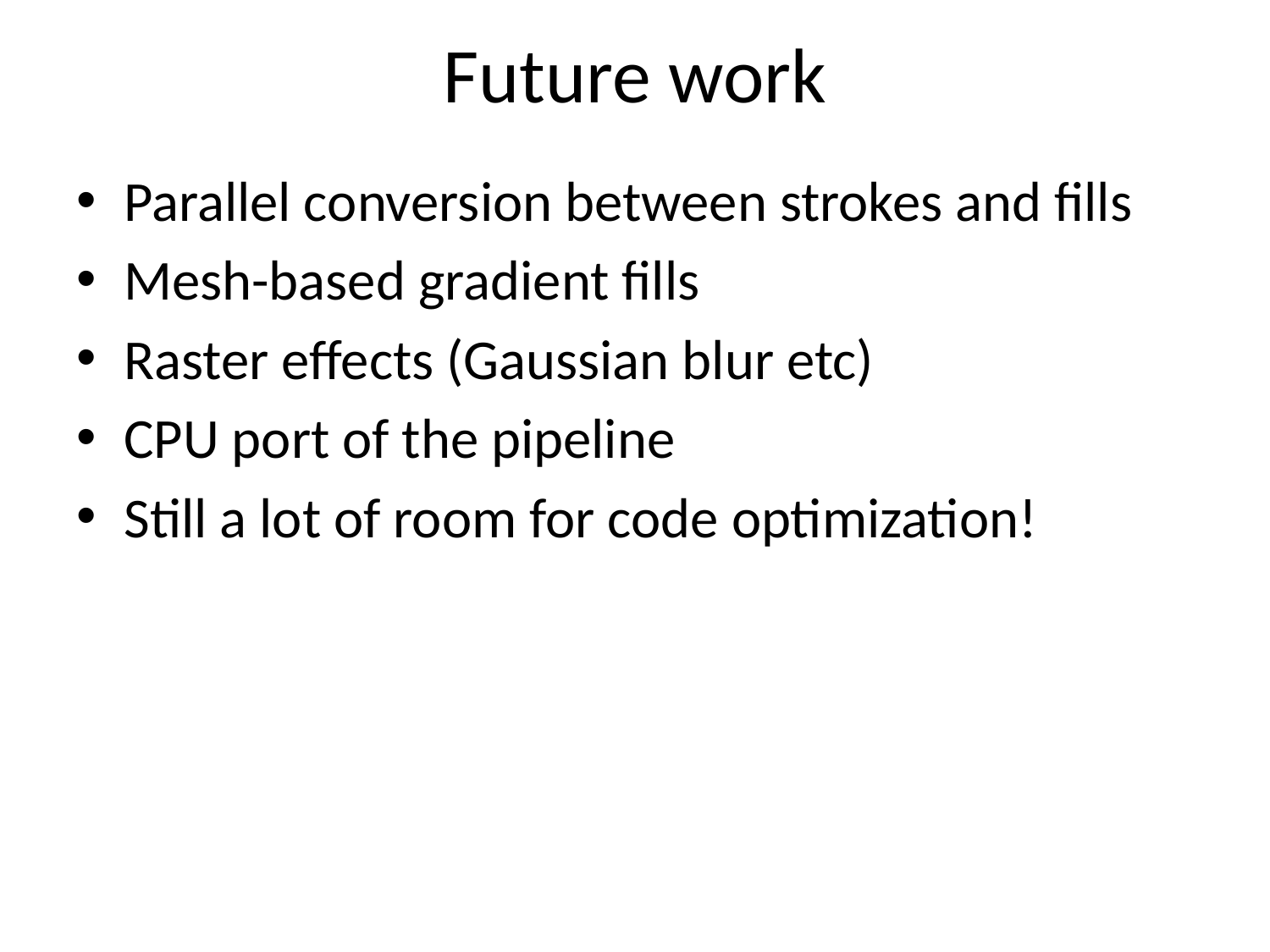

# Future work
Parallel conversion between strokes and fills
Mesh-based gradient fills
Raster effects (Gaussian blur etc)
CPU port of the pipeline
Still a lot of room for code optimization!